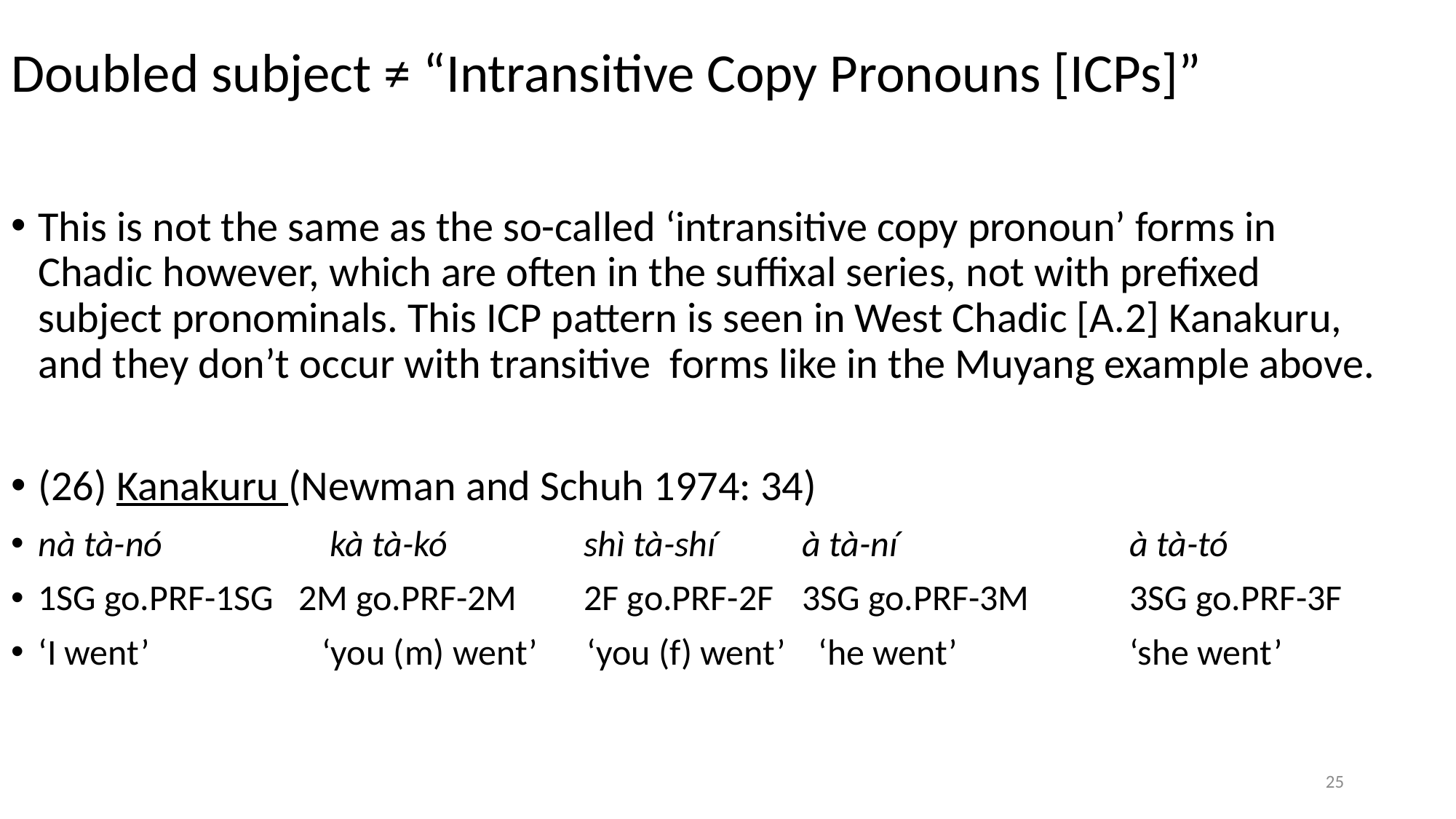

# Doubled subject ≠ “Intransitive Copy Pronouns [ICPs]”

This is not the same as the so-called ‘intransitive copy pronoun’ forms in Chadic however, which are often in the suffixal series, not with prefixed subject pronominals. This ICP pattern is seen in West Chadic [A.2] Kanakuru, and they don’t occur with transitive  forms like in the Muyang example above.

(26) Kanakuru (Newman and Schuh 1974: 34)
nà tà-nó 	         kà tà-kó 		shì tà-shí 	à tà-ní 			à tà-tó
1SG go.PRF-1SG   2M go.PRF-2M 	2F go.PRF-2F 	3SG go.PRF-3M 	3SG go.PRF-3F
‘I went’ 	        ‘you (m) went’      ‘you (f) went’    ‘he went’  		‘she went’

25